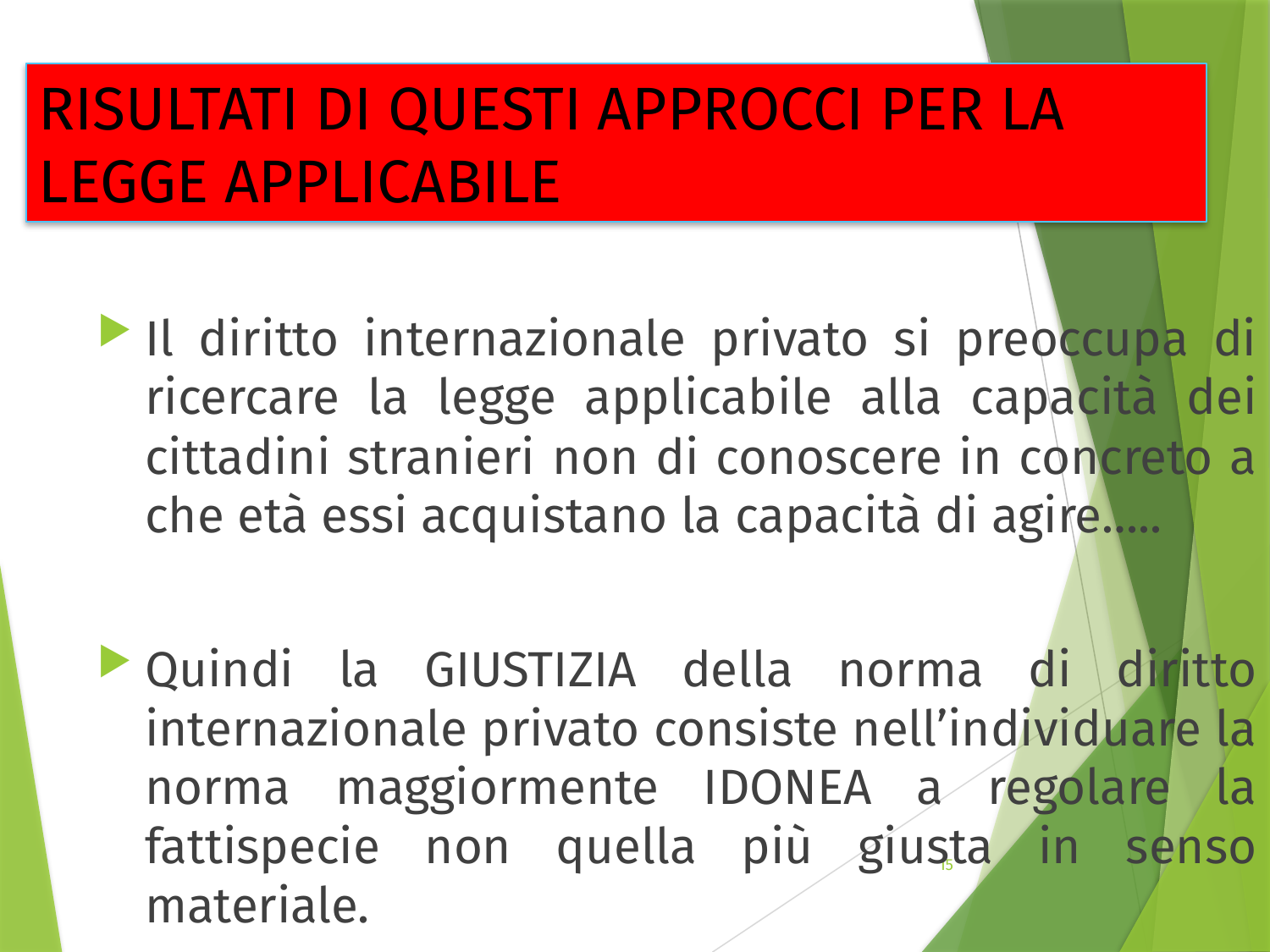

# RISULTATI DI QUESTI APPROCCI PER LA LEGGE APPLICABILE
Il diritto internazionale privato si preoccupa di ricercare la legge applicabile alla capacità dei cittadini stranieri non di conoscere in concreto a che età essi acquistano la capacità di agire…..

Quindi la GIUSTIZIA della norma di diritto internazionale privato consiste nell’individuare la norma maggiormente IDONEA a regolare la fattispecie non quella più giusta in senso materiale.

15